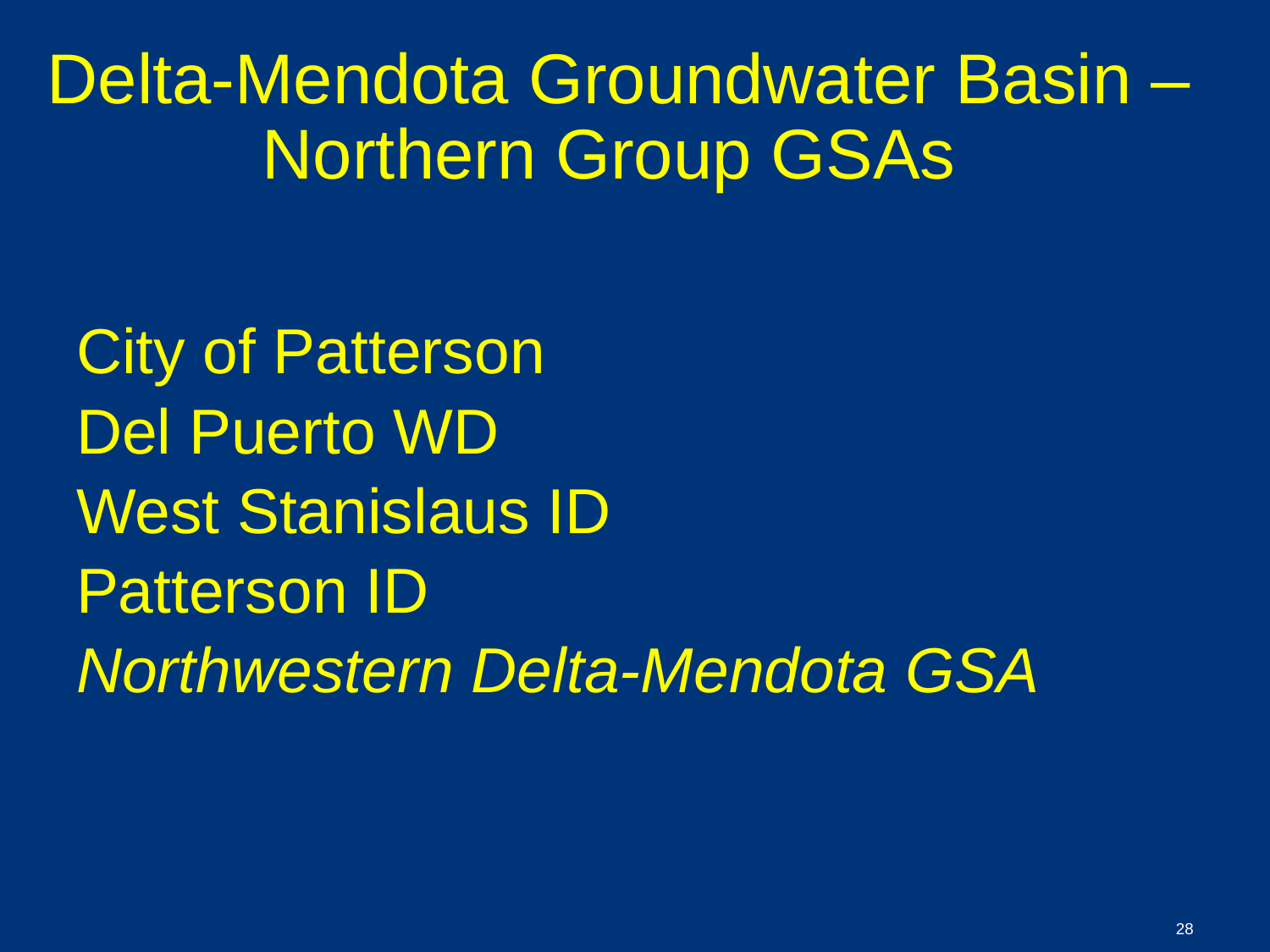

# Delta-Mendota Groundwater Basin – Northern Group GSAs

City of Patterson
Del Puerto WD
West Stanislaus ID
Patterson ID
Northwestern Delta-Mendota GSA
28